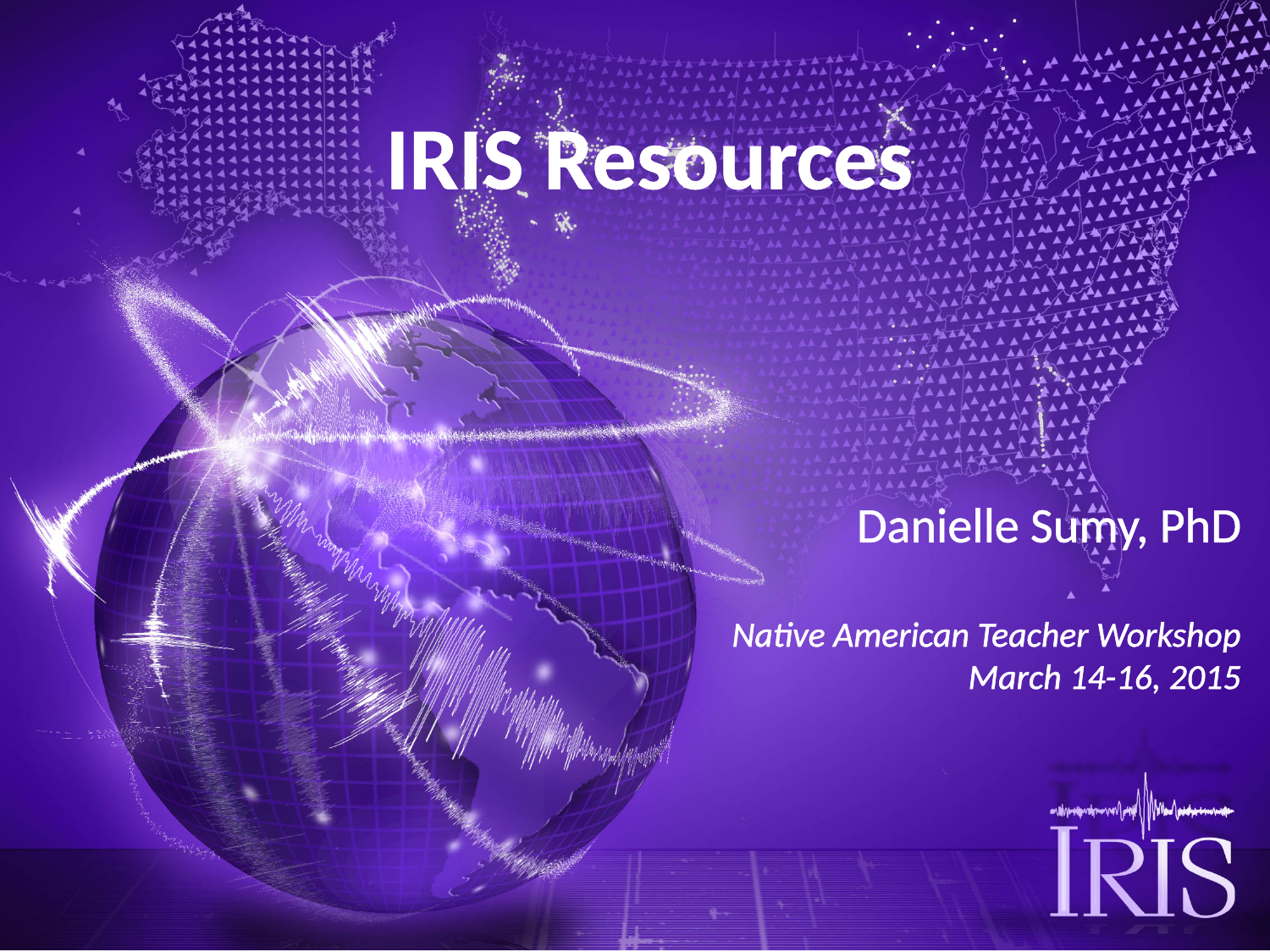

# IRIS Resources
Danielle Sumy, PhD

Native American Teacher Workshop
March 14-16, 2015